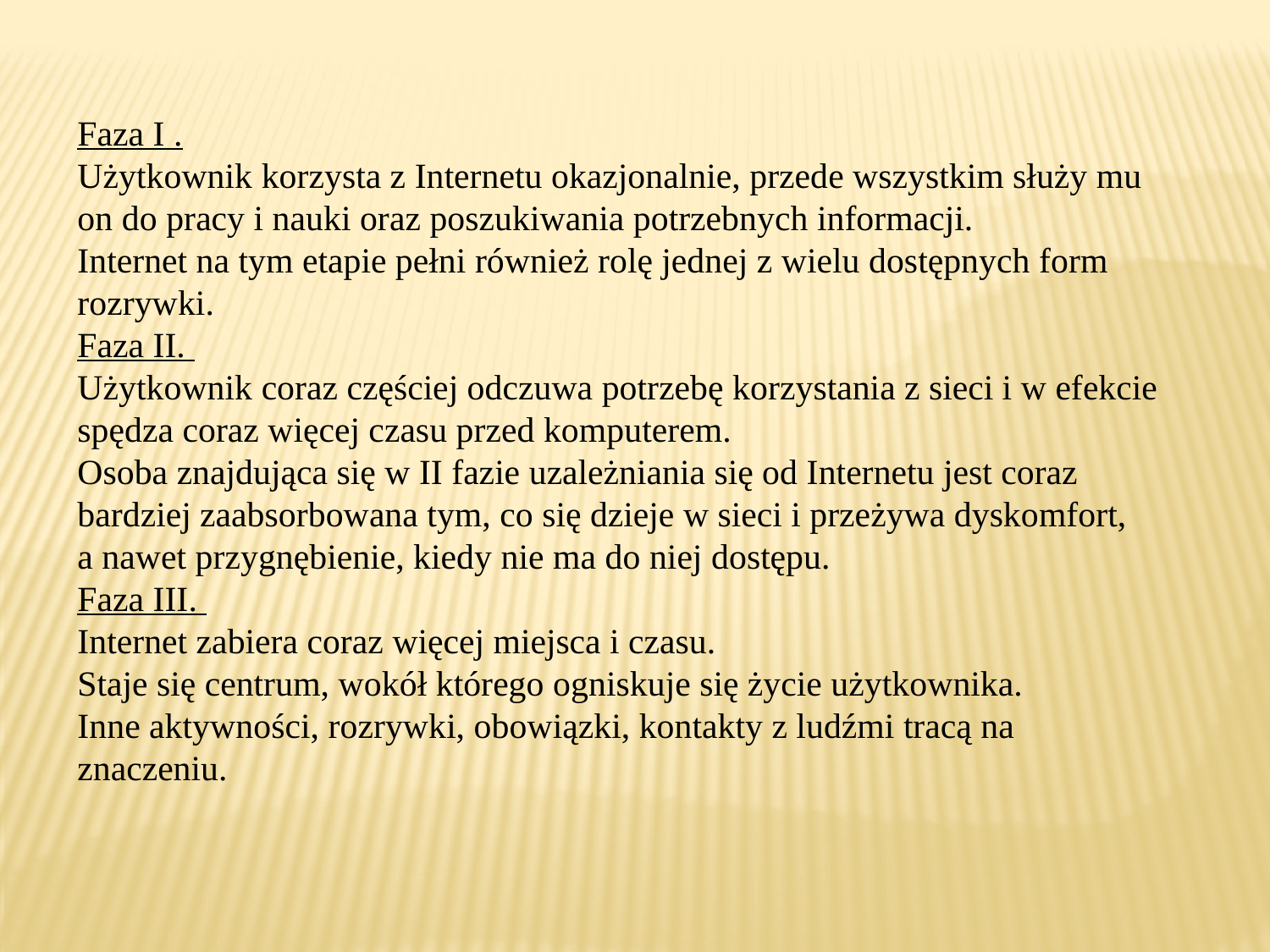

Faza I .
Użytkownik korzysta z Internetu okazjonalnie, przede wszystkim służy mu on do pracy i nauki oraz poszukiwania potrzebnych informacji.
Internet na tym etapie pełni również rolę jednej z wielu dostępnych form rozrywki.
Faza II.
Użytkownik coraz częściej odczuwa potrzebę korzystania z sieci i w efekcie spędza coraz więcej czasu przed komputerem.
Osoba znajdująca się w II fazie uzależniania się od Internetu jest coraz bardziej zaabsorbowana tym, co się dzieje w sieci i przeżywa dyskomfort,
a nawet przygnębienie, kiedy nie ma do niej dostępu.
Faza III.
Internet zabiera coraz więcej miejsca i czasu.
Staje się centrum, wokół którego ogniskuje się życie użytkownika.
Inne aktywności, rozrywki, obowiązki, kontakty z ludźmi tracą na znaczeniu.